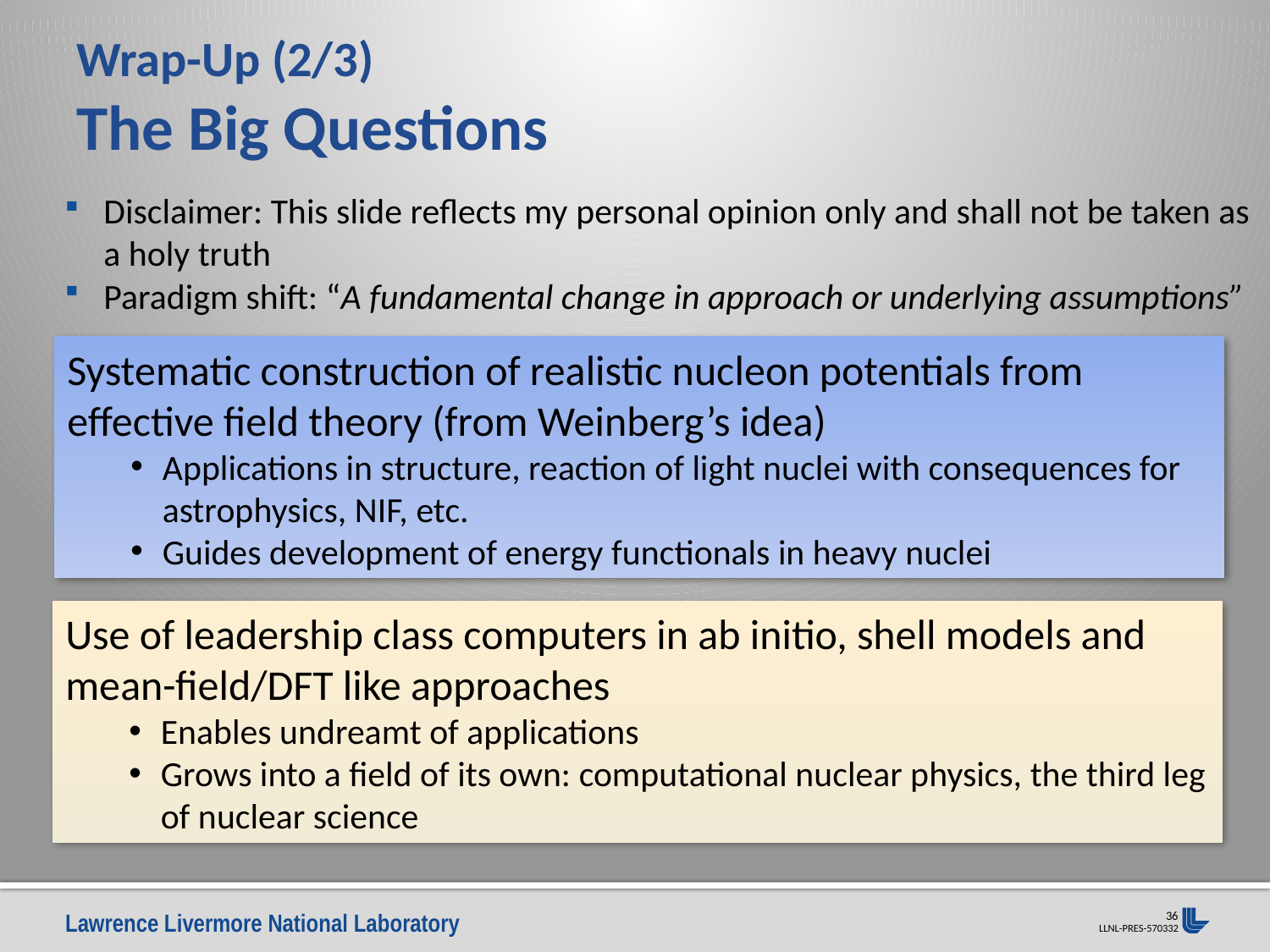

# Wrap-Up (2/3) The Big Questions
Disclaimer: This slide reflects my personal opinion only and shall not be taken as a holy truth
Paradigm shift: “A fundamental change in approach or underlying assumptions”
Systematic construction of realistic nucleon potentials from effective field theory (from Weinberg’s idea)
Applications in structure, reaction of light nuclei with consequences for astrophysics, NIF, etc.
Guides development of energy functionals in heavy nuclei
Use of leadership class computers in ab initio, shell models and mean-field/DFT like approaches
Enables undreamt of applications
Grows into a field of its own: computational nuclear physics, the third leg of nuclear science